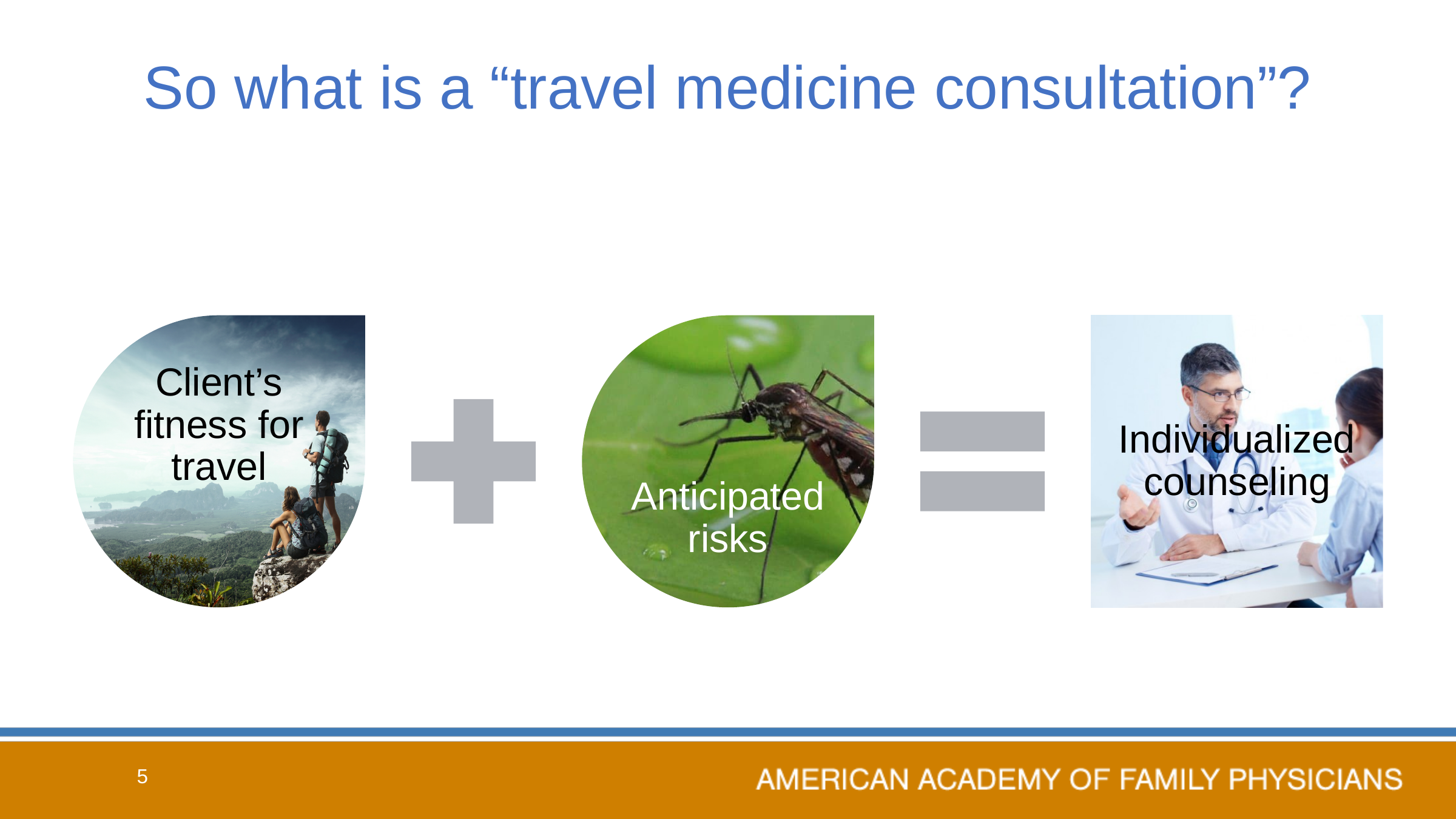

# So what is a “travel medicine consultation”?
Client’s fitness for travel

Anticipated risks

Individualized counseling
5